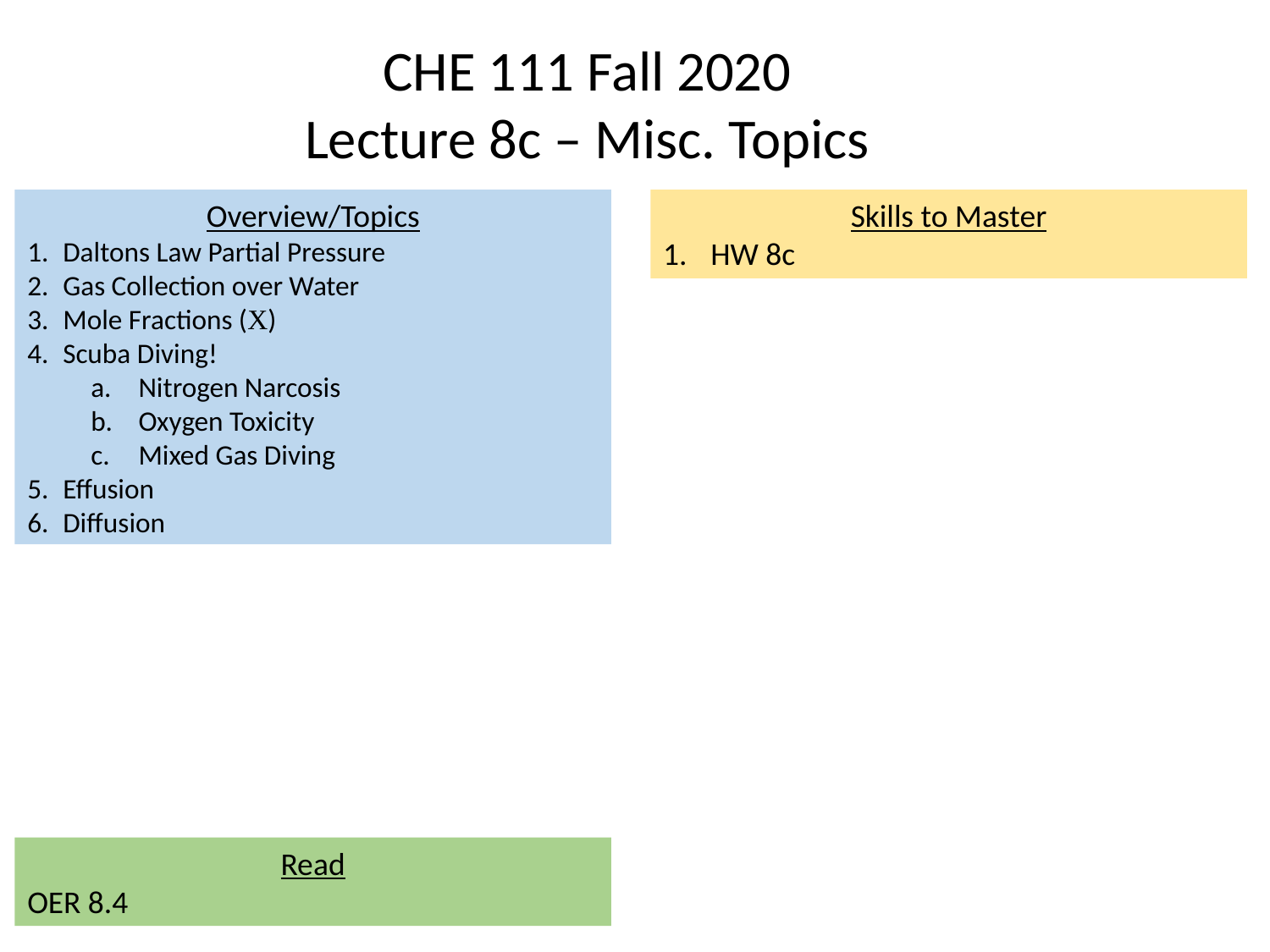

CHE 111 Fall 2020
Lecture 8c – Misc. Topics
Overview/Topics
Daltons Law Partial Pressure
Gas Collection over Water
Mole Fractions (X)
Scuba Diving!
Nitrogen Narcosis
Oxygen Toxicity
Mixed Gas Diving
Effusion
Diffusion
Skills to Master
HW 8c
Read
OER 8.4